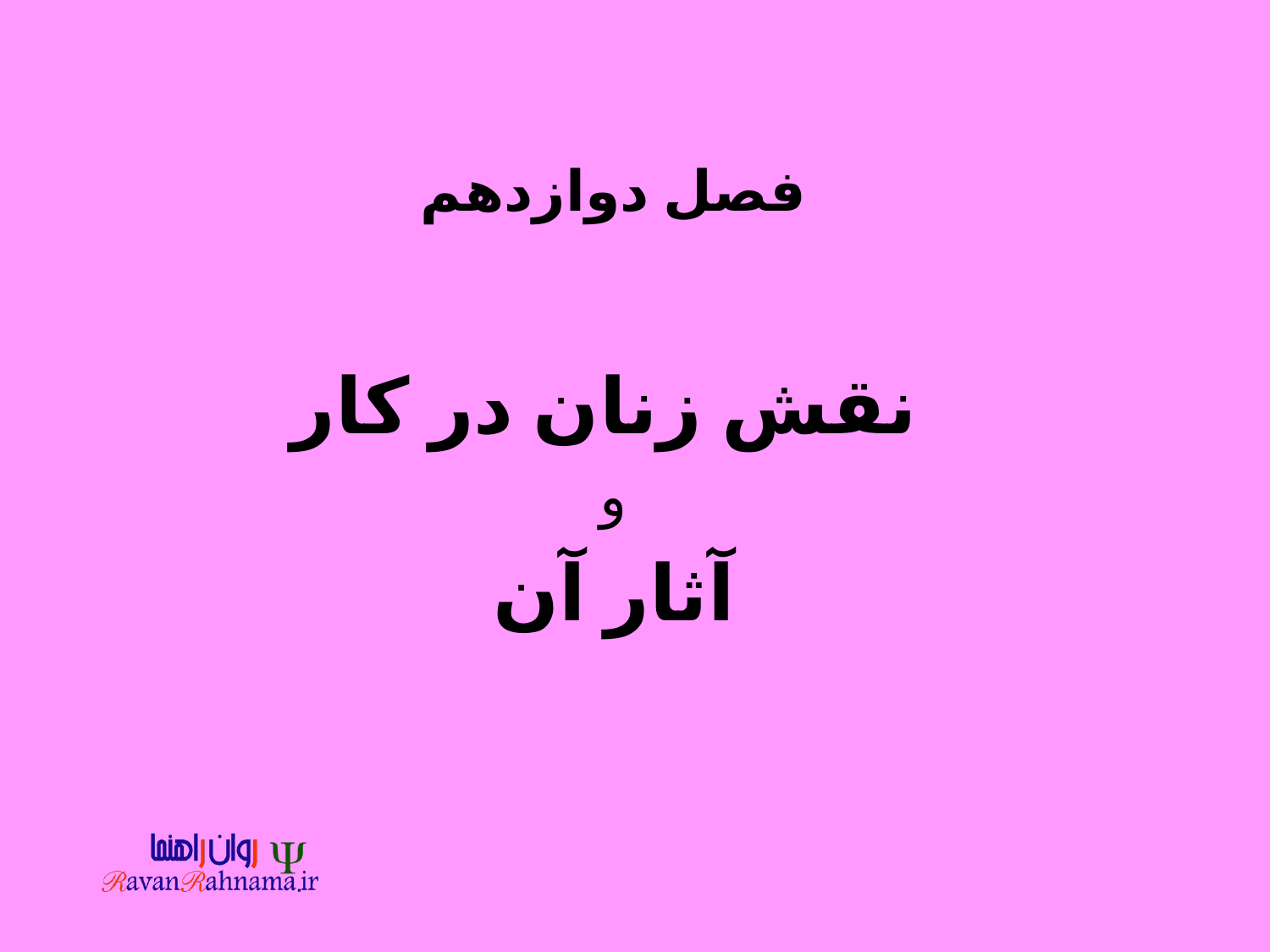

#
فصل دوازدهم

نقش زنان در كار
و
آثار آن